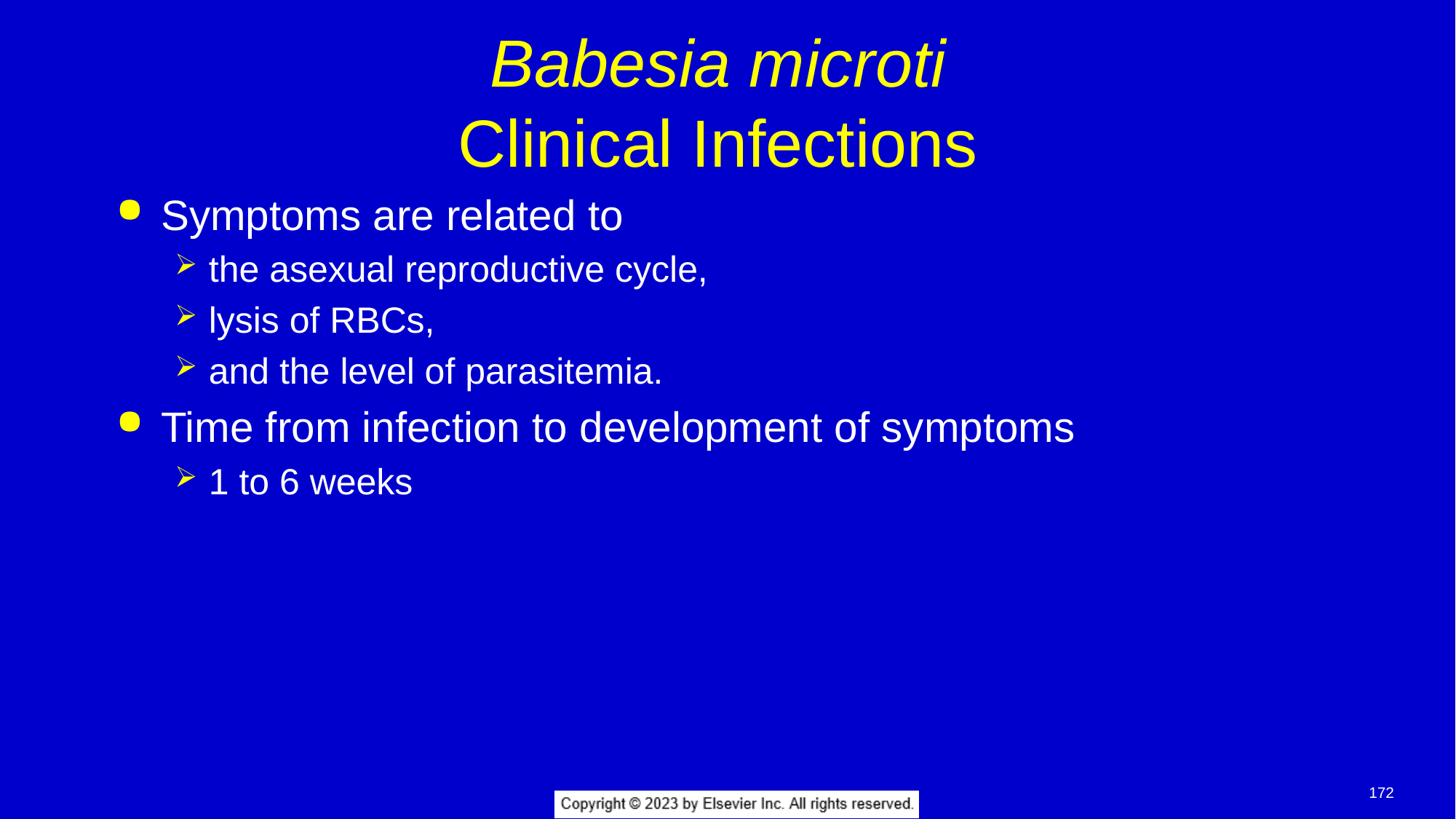

# Babesia microti Clinical Infections
Symptoms are related to
the asexual reproductive cycle,
lysis of RBCs,
and the level of parasitemia.
Time from infection to development of symptoms
1 to 6 weeks